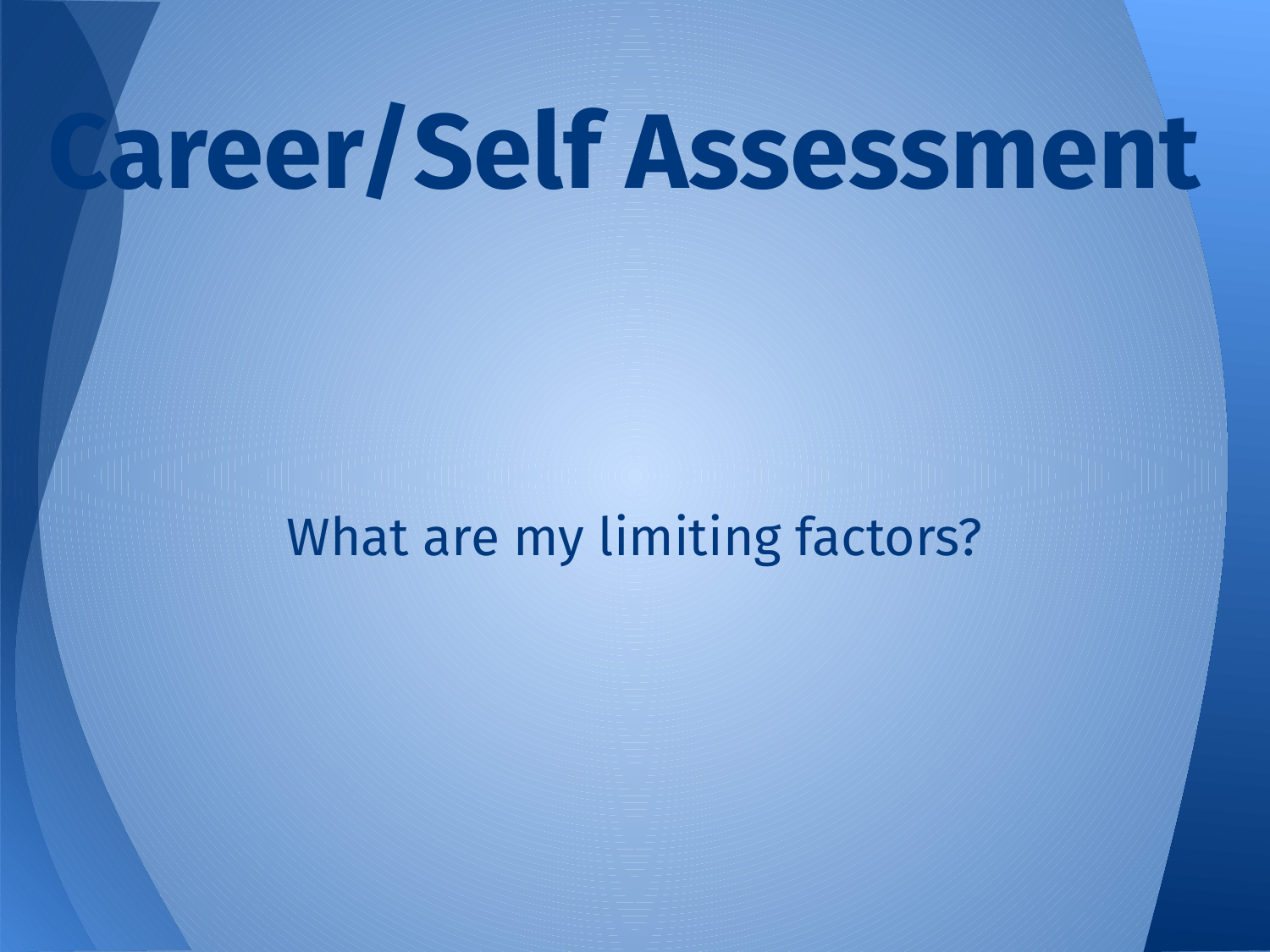

# Career/Self Assessment
What are my limiting factors?